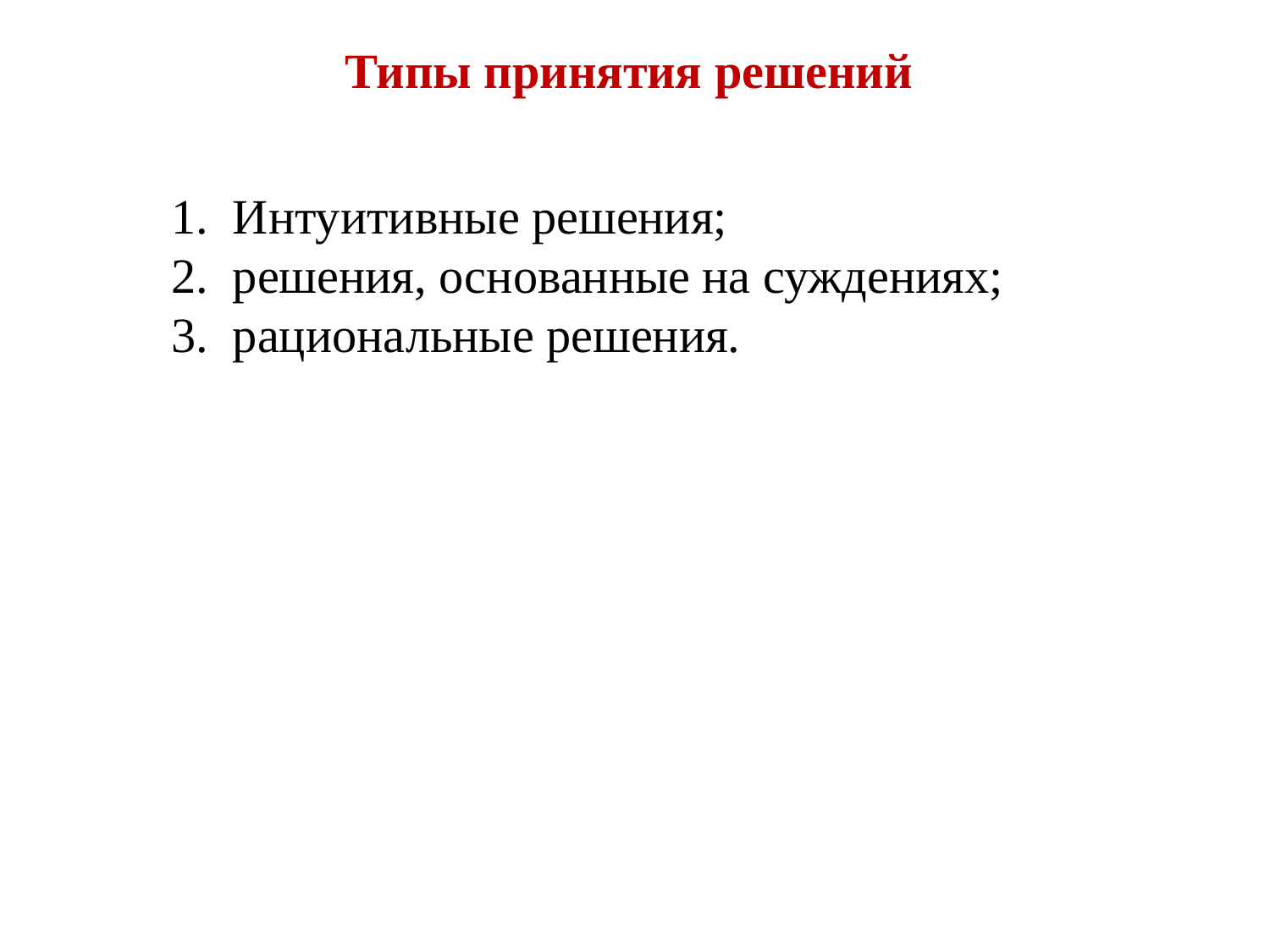

# Типы принятия решений
1.  Интуитивные решения;
2.  решения, основанные на суждениях;
3.  рациональные решения.